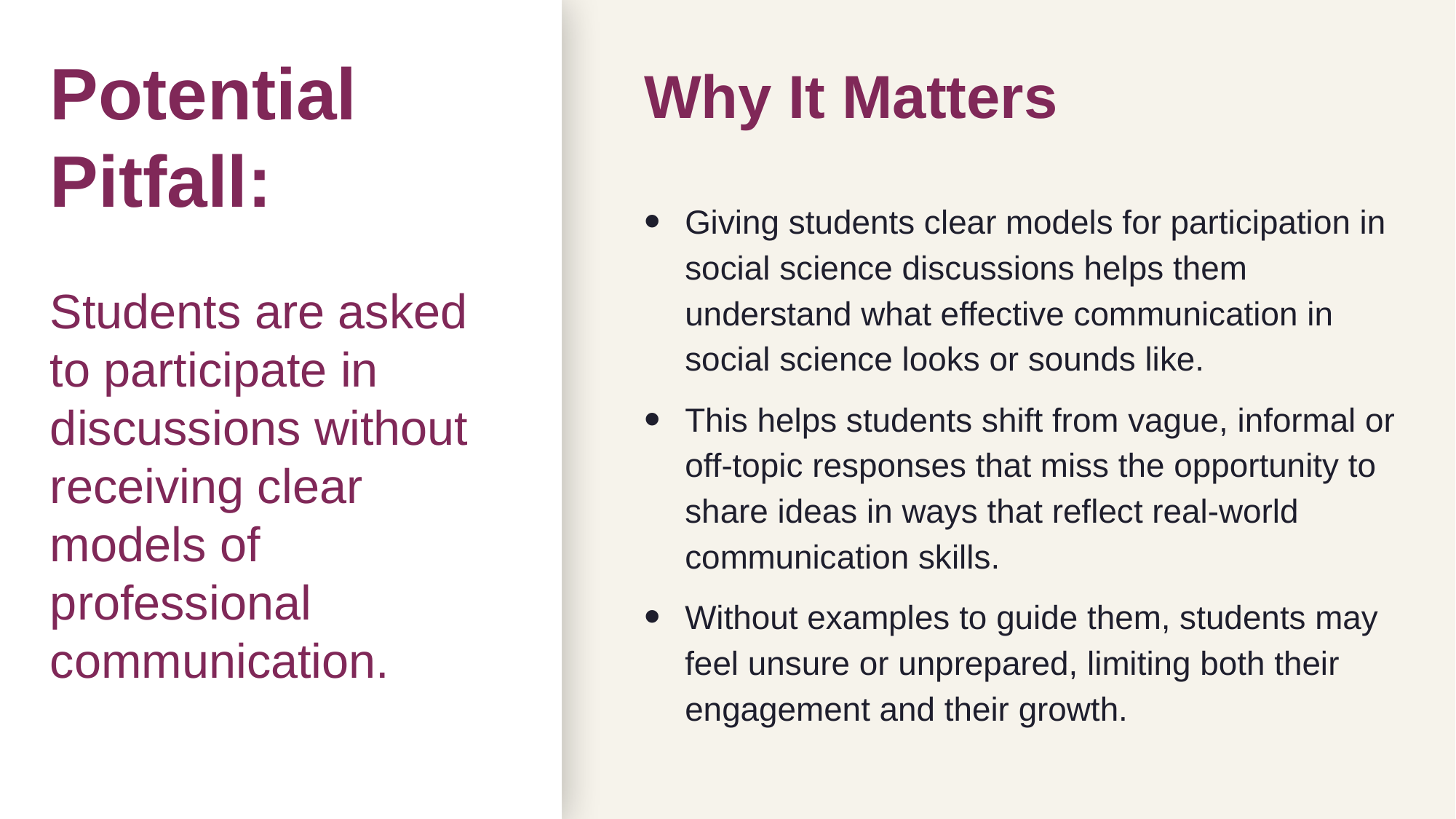

# Potential Pitfall: Students are asked to participate in discussions without receiving clear models of professional communication.
Why It Matters
Giving students clear models for participation in social science discussions helps them understand what effective communication in social science looks or sounds like.
This helps students shift from vague, informal or off-topic responses that miss the opportunity to share ideas in ways that reflect real-world communication skills.
Without examples to guide them, students may feel unsure or unprepared, limiting both their engagement and their growth.